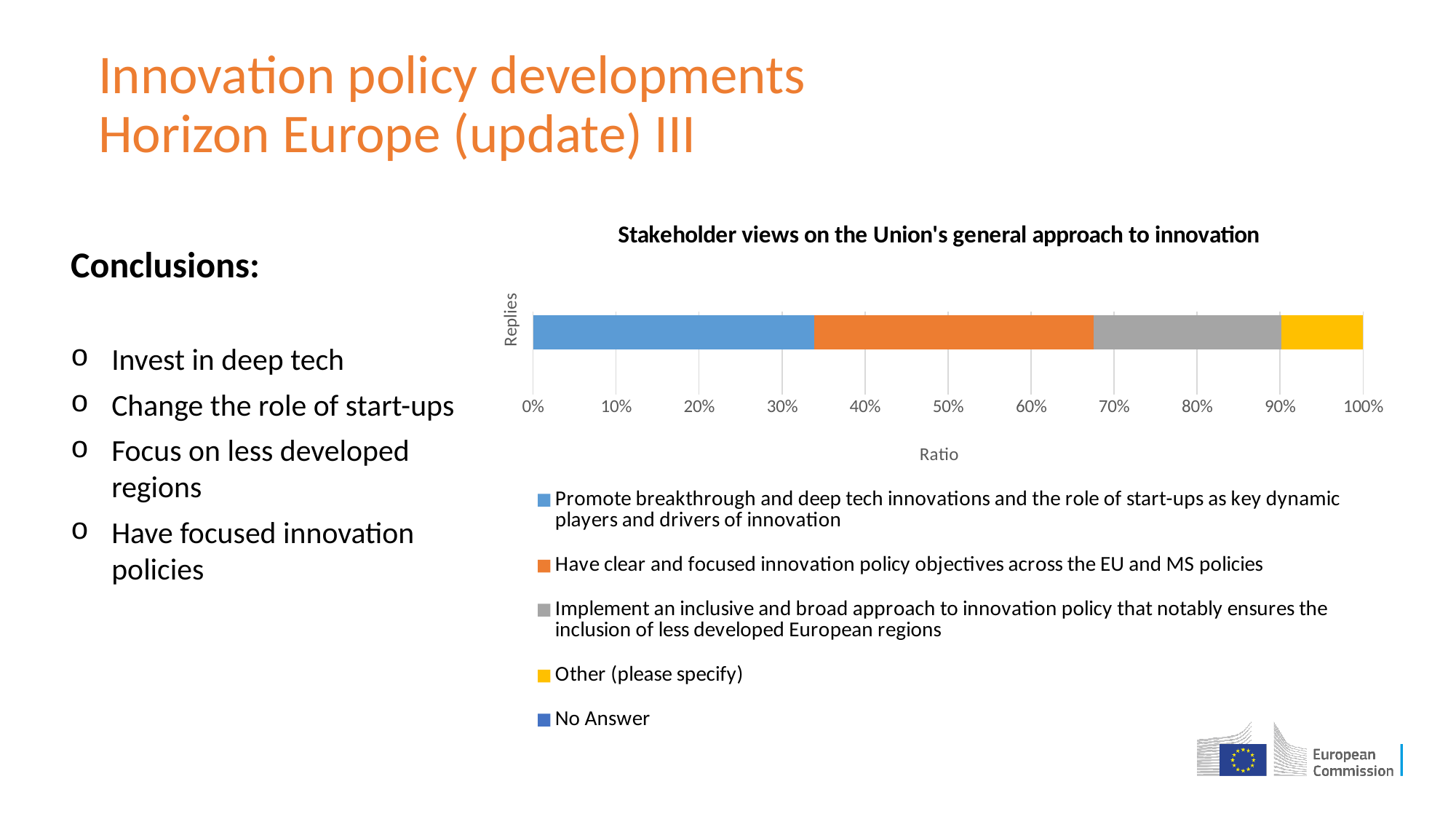

# Innovation policy developments Horizon Europe (update) III

### Chart: Stakeholder views on the Union's general approach to innovation

| Category | Promote breakthrough and deep tech innovations and the role of start-ups as key dynamic players and drivers of innovation | Have clear and focused innovation policy objectives across the EU and MS policies | Implement an inclusive and broad approach to innovation policy that notably ensures the inclusion of less developed European regions | Other (please specify) | No Answer |
|---|---|---|---|---|---|
|  | None | None | None | None | None |
| 130 | 117.0 | 116.0 | 78.0 | 34.0 | 0.0 |
Conclusions:

Invest in deep tech
Change the role of start-ups
Focus on less developed regions
Have focused innovation policies